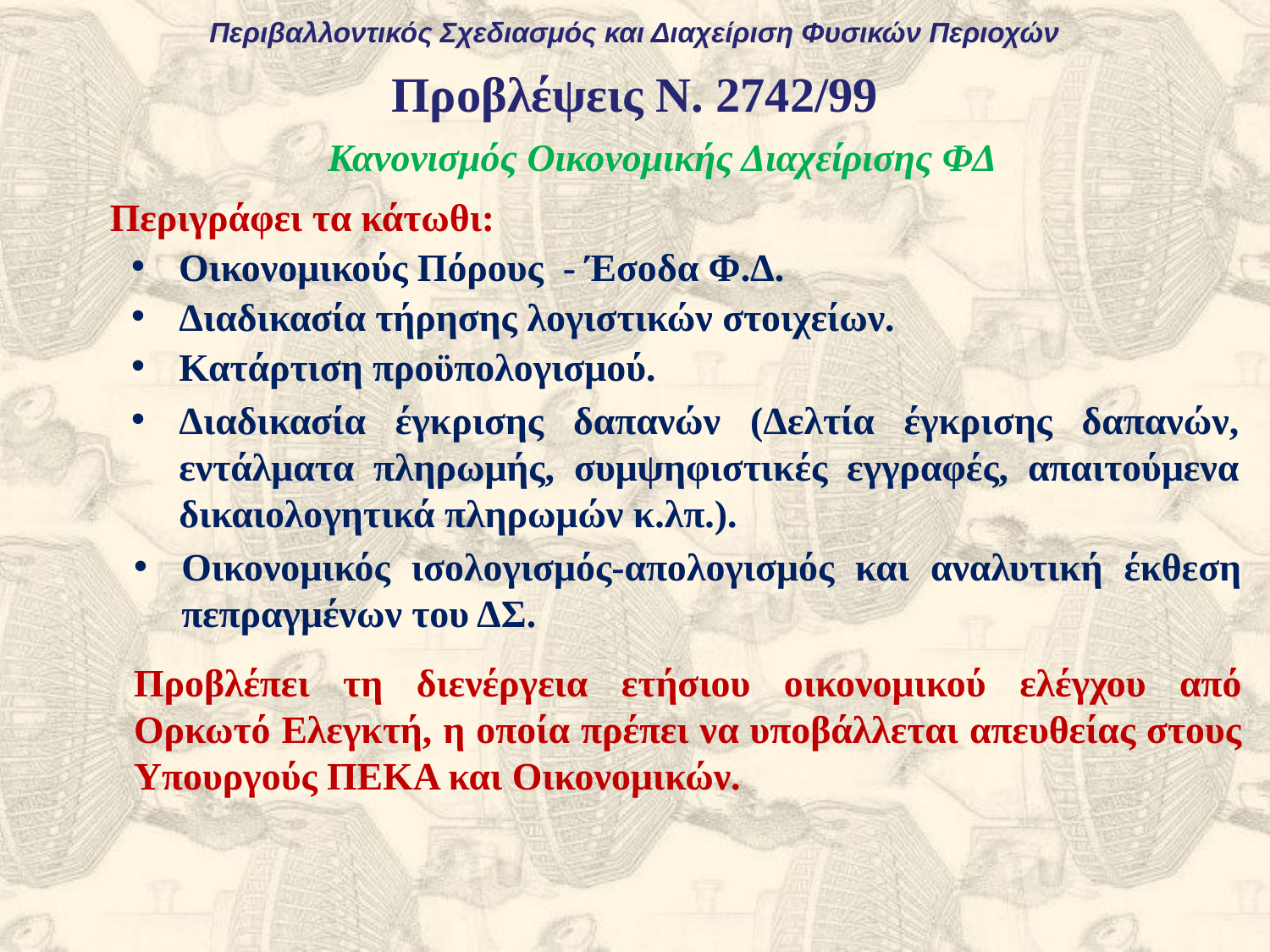

Περιβαλλοντικός Σχεδιασμός και Διαχείριση Φυσικών Περιοχών
Προβλέψεις Ν. 2742/99
Κανονισμός Οικονομικής Διαχείρισης ΦΔ
Περιγράφει τα κάτωθι:
Οικονομικούς Πόρους  - Έσοδα Φ.Δ.
Διαδικασία τήρησης λογιστικών στοιχείων.
Κατάρτιση προϋπολογισμού.
Διαδικασία έγκρισης δαπανών (Δελτία έγκρισης δαπανών, εντάλματα πληρωμής, συμψηφιστικές εγγραφές, απαιτούμενα δικαιολογητικά πληρωμών κ.λπ.).
Οικονομικός ισολογισμός-απολογισμός και αναλυτική έκθεση πεπραγμένων του ΔΣ.
Προβλέπει τη διενέργεια ετήσιου οικονομικού ελέγχου από Ορκωτό Ελεγκτή, η οποία πρέπει να υποβάλλεται απευθείας στους Υπουργούς ΠΕΚΑ και Οικονομικών.